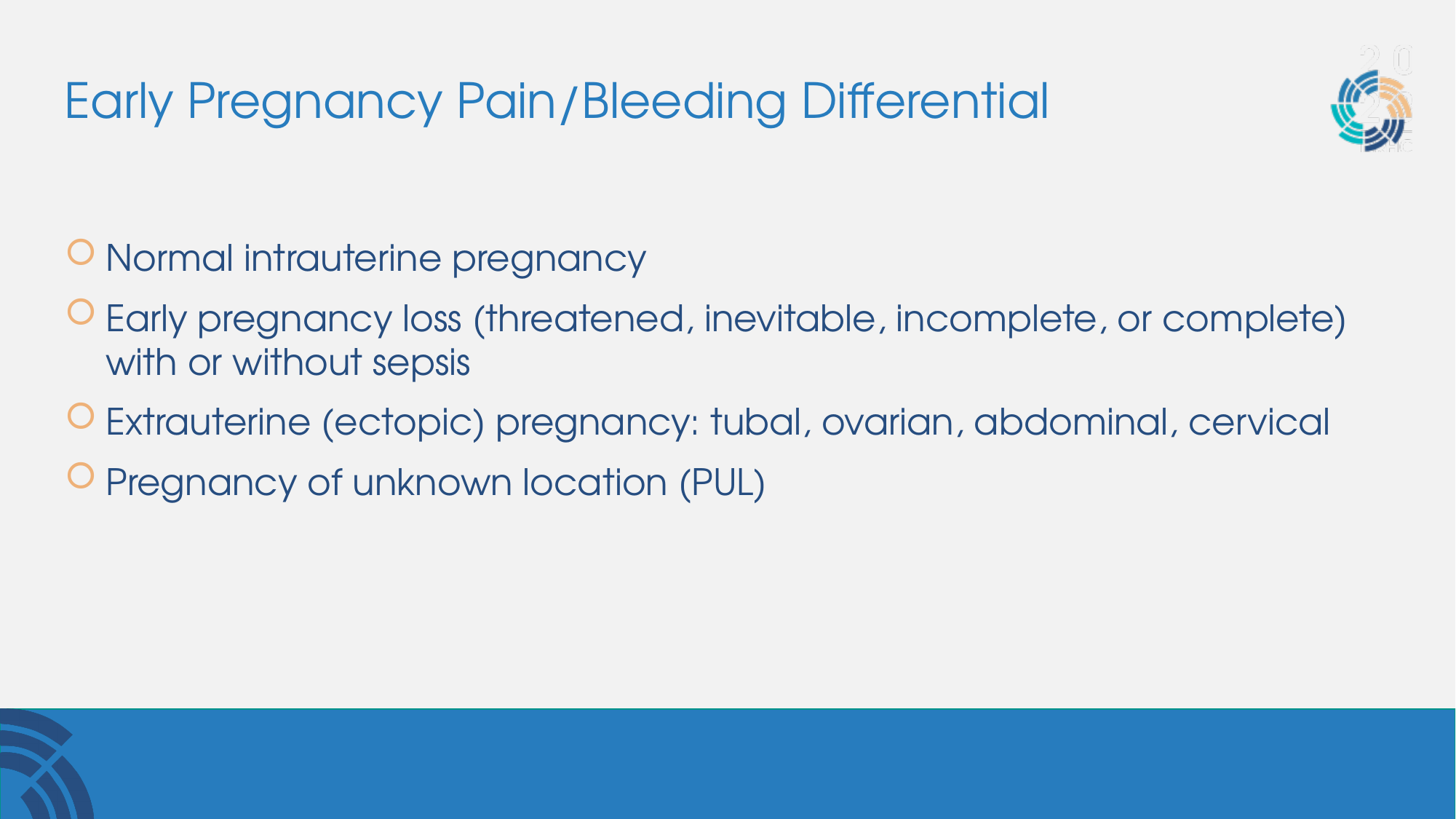

# Early Pregnancy Pain/Bleeding Differential
Normal intrauterine pregnancy
Early pregnancy loss (threatened, inevitable, incomplete, or complete) with or without sepsis
Extrauterine (ectopic) pregnancy: tubal, ovarian, abdominal, cervical
Pregnancy of unknown location (PUL)